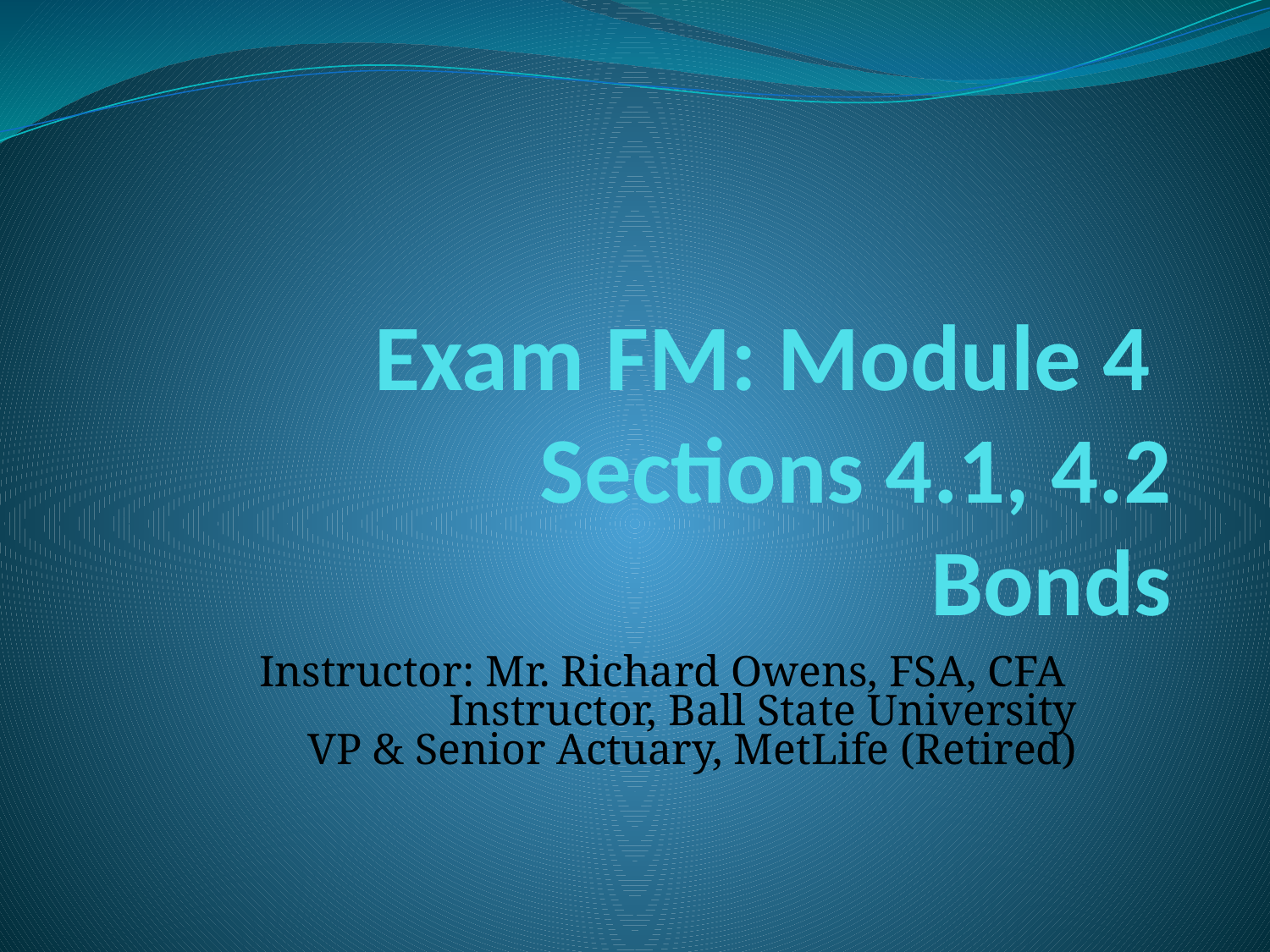

# Exam FM: Module 4 Sections 4.1, 4.2 Bonds
Instructor: Mr. Richard Owens, FSA, CFA
Instructor, Ball State University
VP & Senior Actuary, MetLife (Retired)